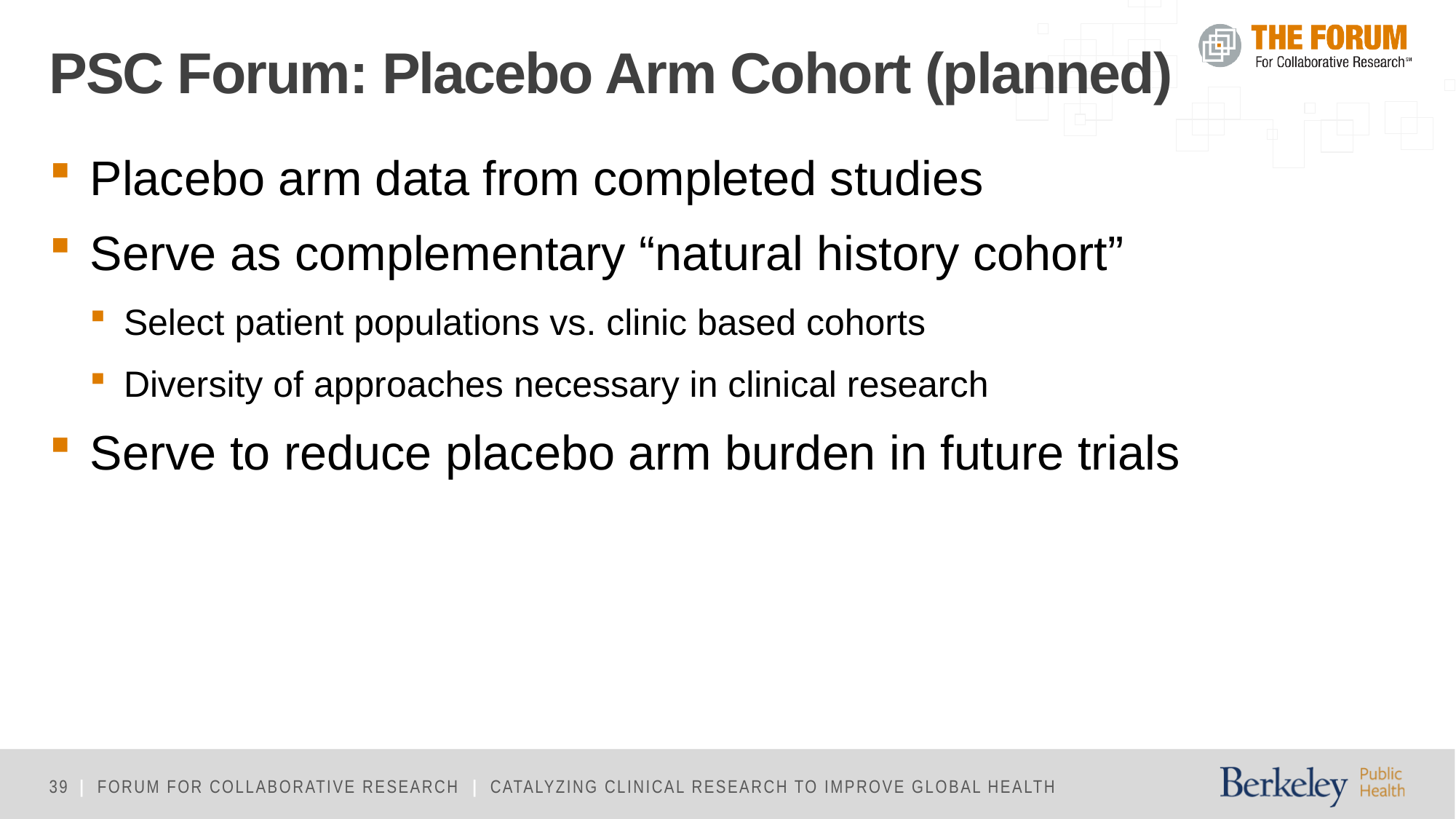

# PSC Forum: Placebo Arm Cohort (planned)
Placebo arm data from completed studies
Serve as complementary “natural history cohort”
Select patient populations vs. clinic based cohorts
Diversity of approaches necessary in clinical research
Serve to reduce placebo arm burden in future trials